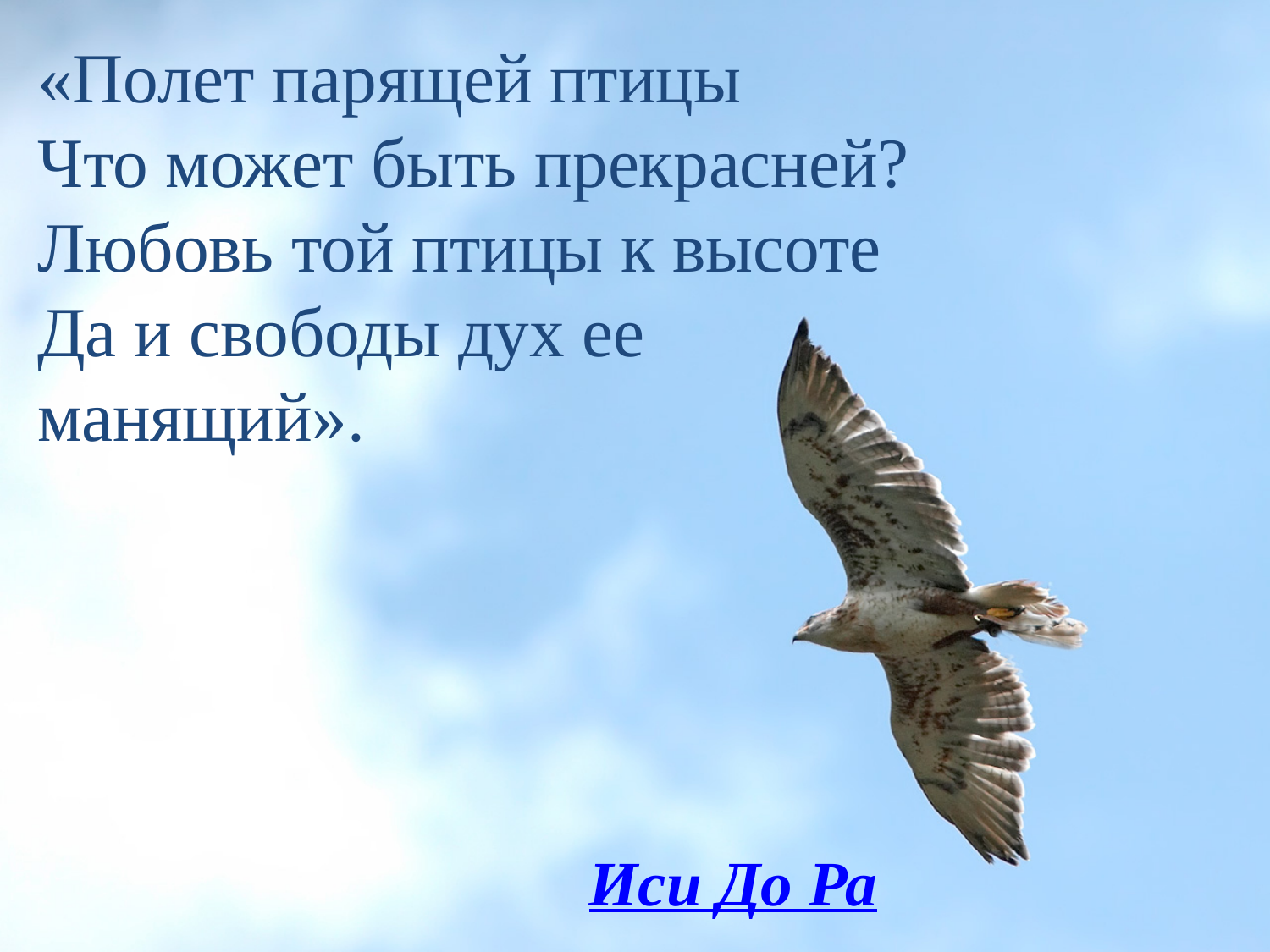

«Полет парящей птицы 
Что может быть прекрасней?
Любовь той птицы к высоте 
Да и свободы дух ее
манящий».
Иси До Ра